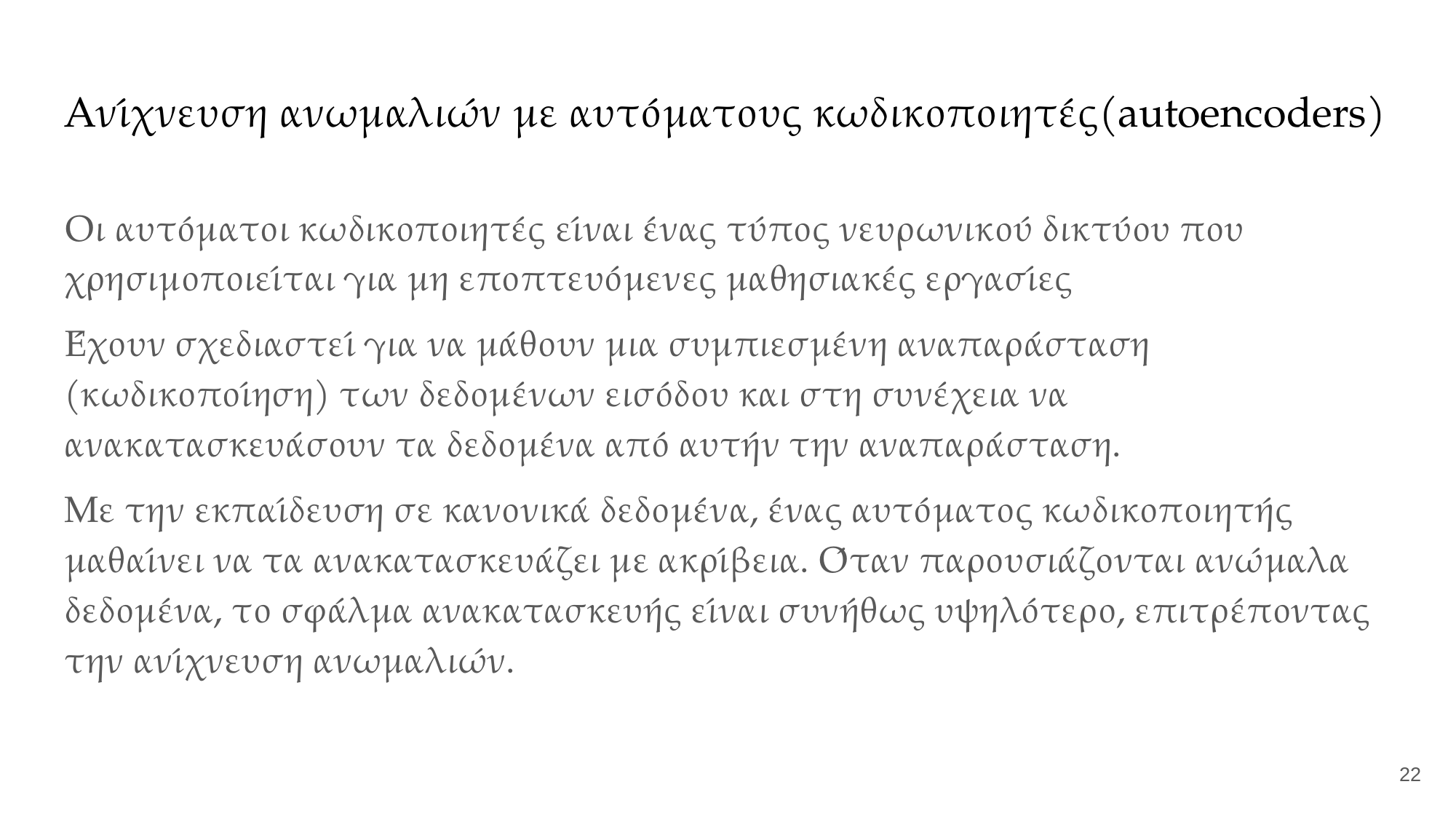

# Ανίχνευση ανωμαλιών με αυτόματους κωδικοποιητές(autoencoders)
Οι αυτόματοι κωδικοποιητές είναι ένας τύπος νευρωνικού δικτύου που χρησιμοποιείται για μη εποπτευόμενες μαθησιακές εργασίες
Έχουν σχεδιαστεί για να μάθουν μια συμπιεσμένη αναπαράσταση (κωδικοποίηση) των δεδομένων εισόδου και στη συνέχεια να ανακατασκευάσουν τα δεδομένα από αυτήν την αναπαράσταση.
Με την εκπαίδευση σε κανονικά δεδομένα, ένας αυτόματος κωδικοποιητής μαθαίνει να τα ανακατασκευάζει με ακρίβεια. Όταν παρουσιάζονται ανώμαλα δεδομένα, το σφάλμα ανακατασκευής είναι συνήθως υψηλότερο, επιτρέποντας την ανίχνευση ανωμαλιών.
22